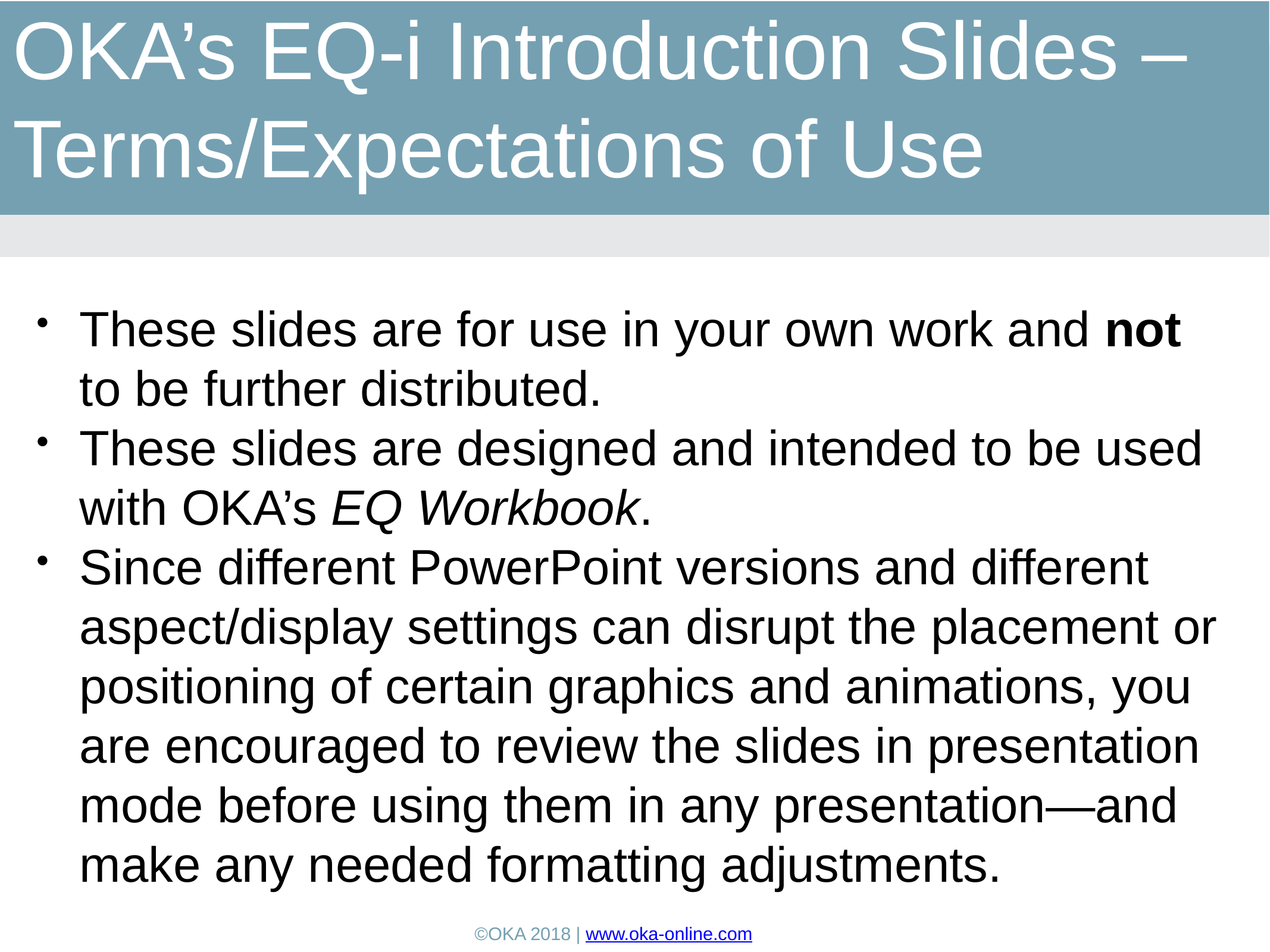

OKA’s EQ-i Introduction Slides –Terms/Expectations of Use
These slides are for use in your own work and not to be further distributed.
These slides are designed and intended to be used with OKA’s EQ Workbook.
Since different PowerPoint versions and different aspect/display settings can disrupt the placement or positioning of certain graphics and animations, you are encouraged to review the slides in presentation mode before using them in any presentation—and make any needed formatting adjustments.